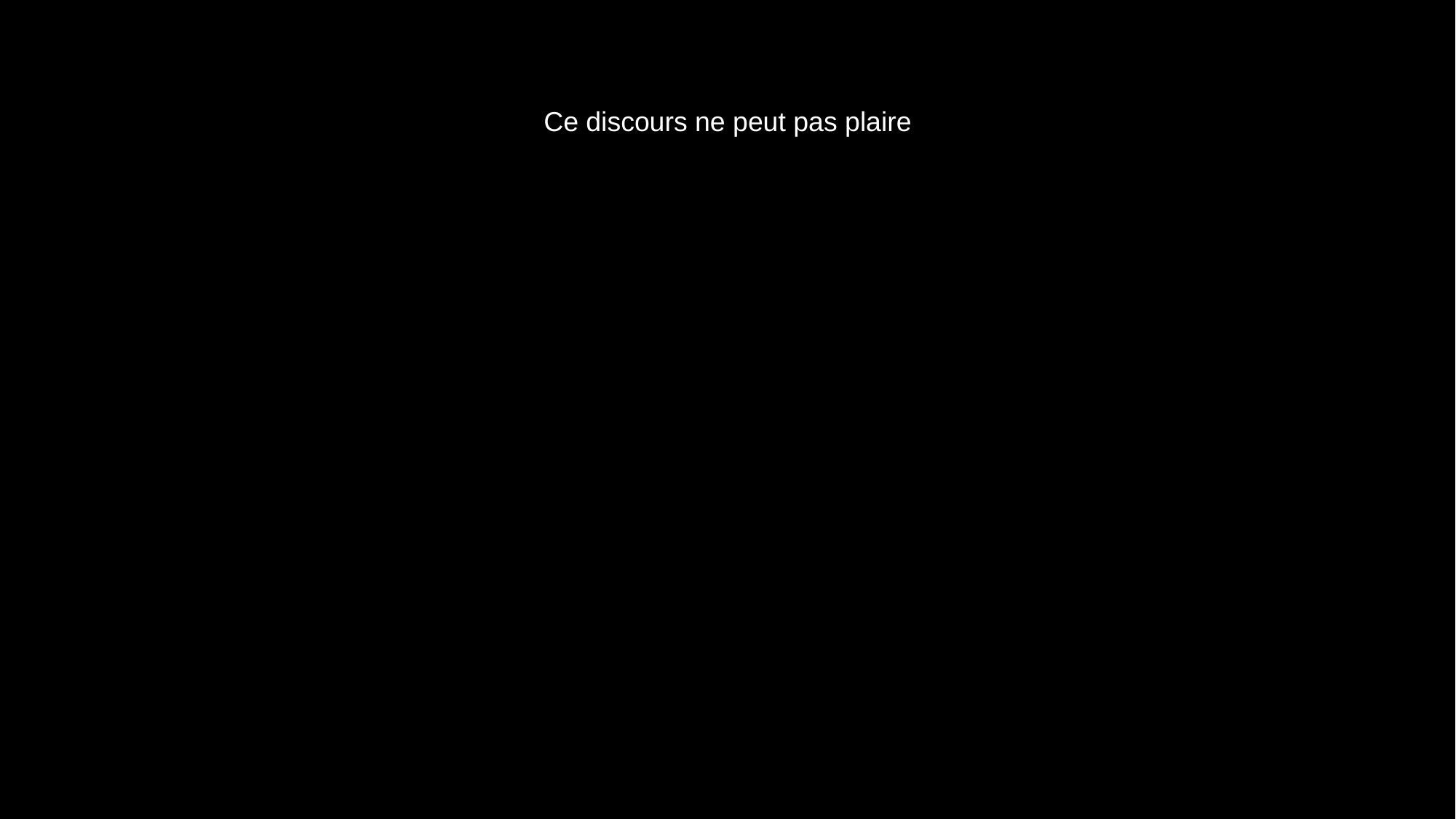

# Ce discours ne peut pas plaire